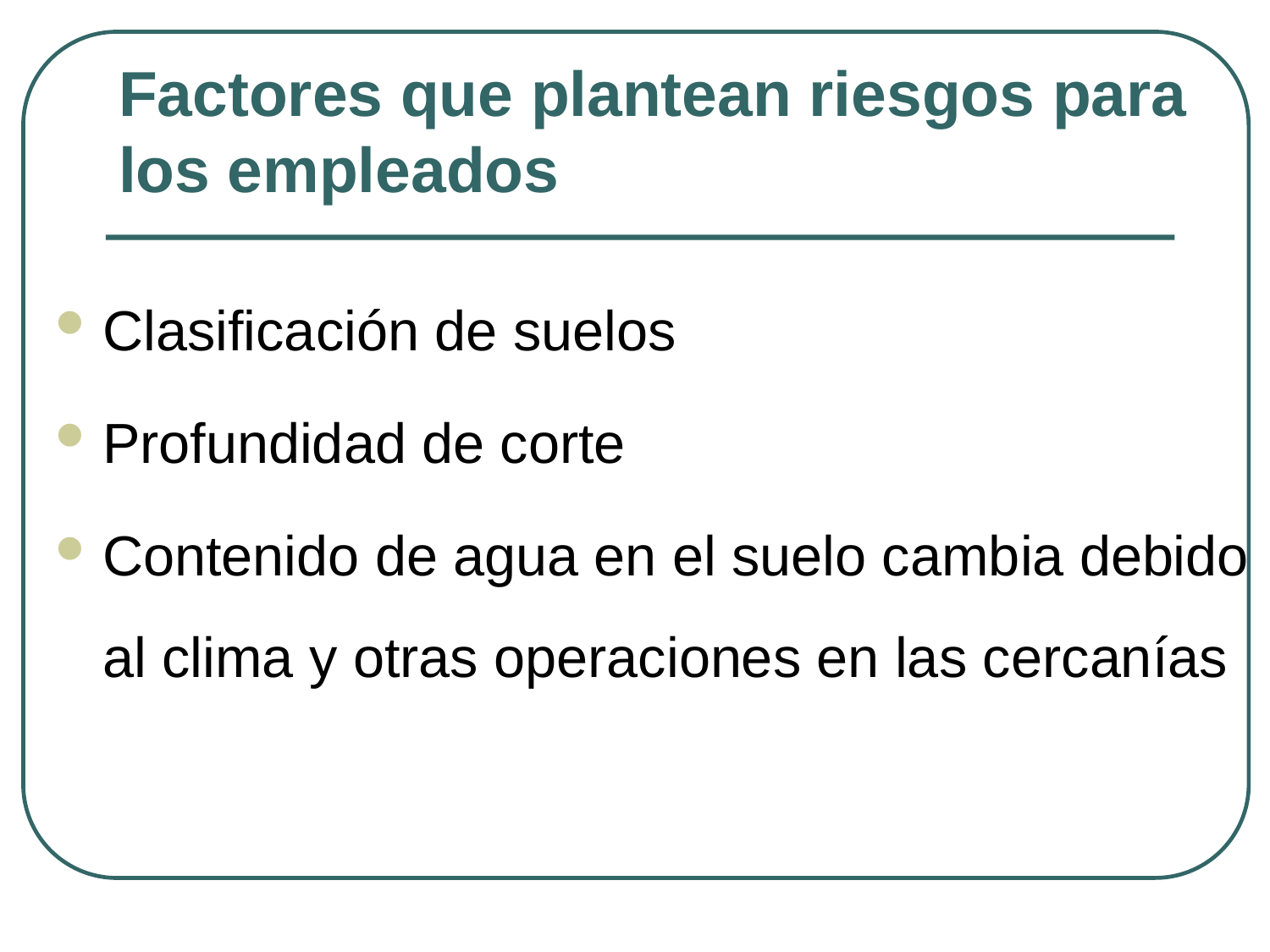

# Factores que plantean riesgos para los empleados
Clasificación de suelos
Profundidad de corte
Contenido de agua en el suelo cambia debido al clima y otras operaciones en las cercanías